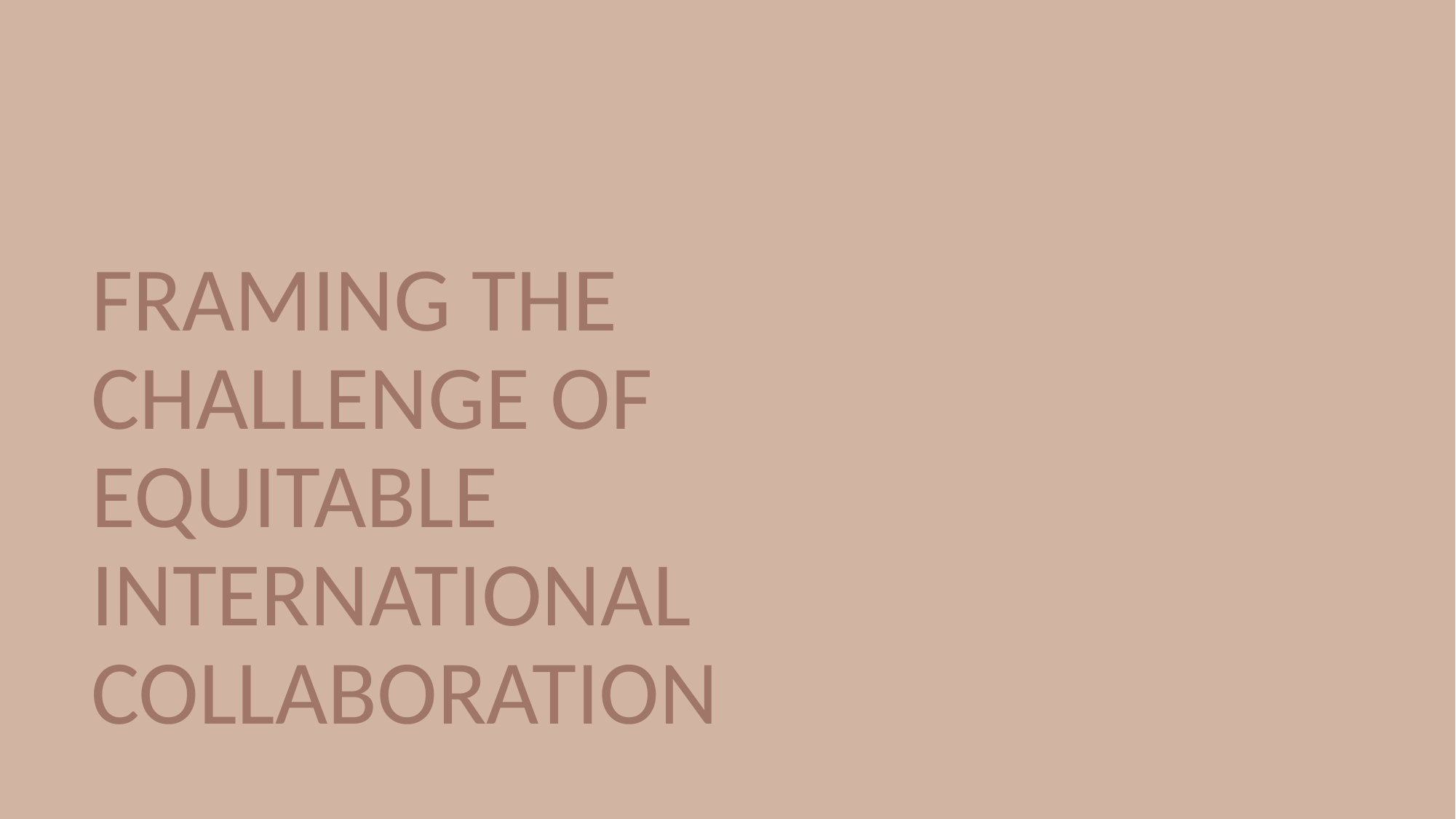

# FRAMING THE CHALLENGE OF EQUITABLE INTERNATIONAL COLLABORATION